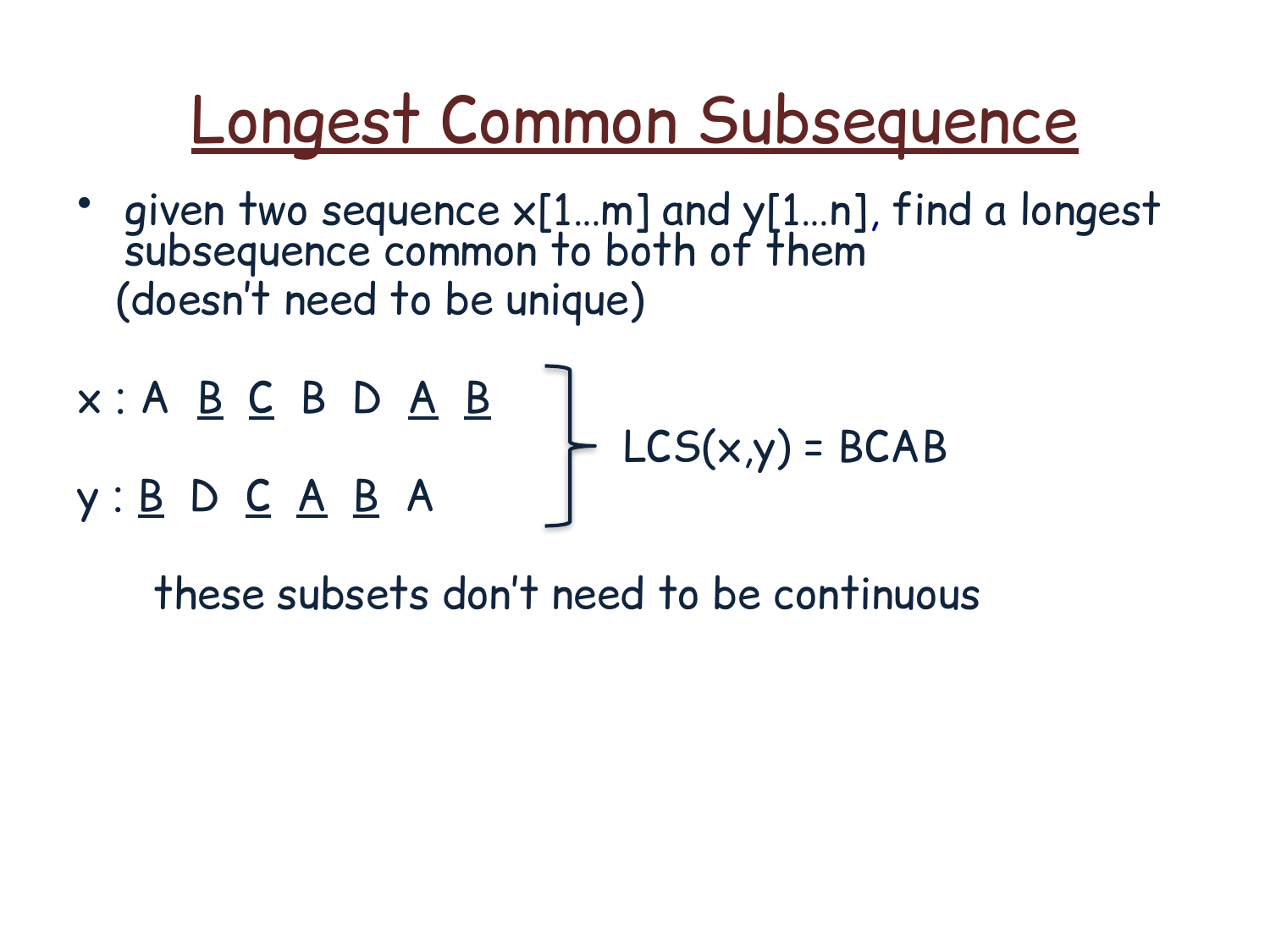

Longest Common Subsequence
given two sequence x[1…m] and y[1…n], find a longest subsequence common to both of them
   (doesn’t need to be unique)

x : A  B  C  B  D  A  B
                                           LCS(x,y) = BCAB
y : B  D  C  A  B  A

      these subsets don’t need to be continuous